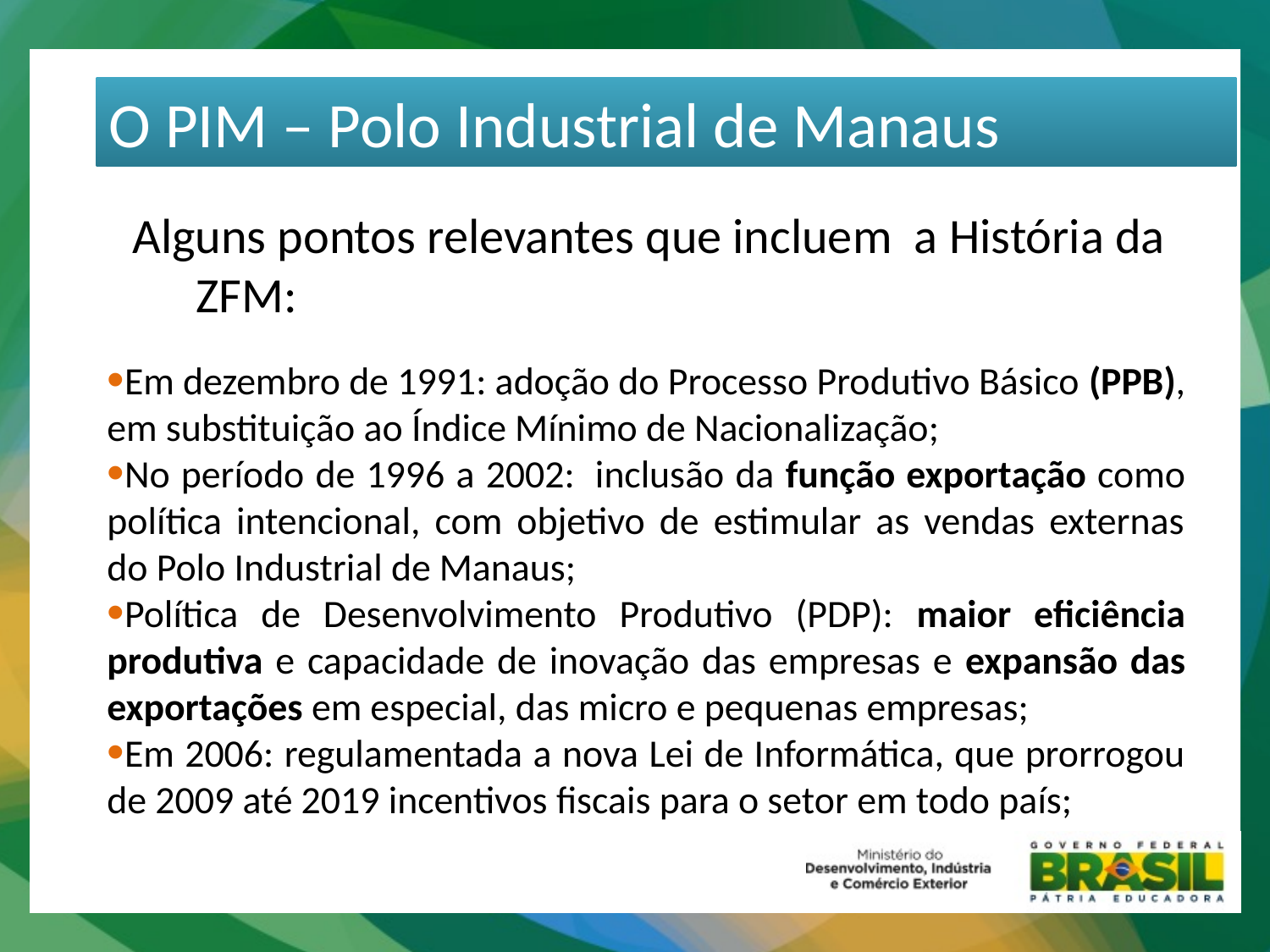

O PIM – Polo Industrial de Manaus
Alguns pontos relevantes que incluem  a História da ZFM:

Em dezembro de 1991: adoção do Processo Produtivo Básico (PPB), em substituição ao Índice Mínimo de Nacionalização;
No período de 1996 a 2002:  inclusão da função exportação como política intencional, com objetivo de estimular as vendas externas do Polo Industrial de Manaus;
Política de Desenvolvimento Produtivo (PDP): maior eficiência produtiva e capacidade de inovação das empresas e expansão das exportações em especial, das micro e pequenas empresas;
Em 2006: regulamentada a nova Lei de Informática, que prorrogou de 2009 até 2019 incentivos fiscais para o setor em todo país;